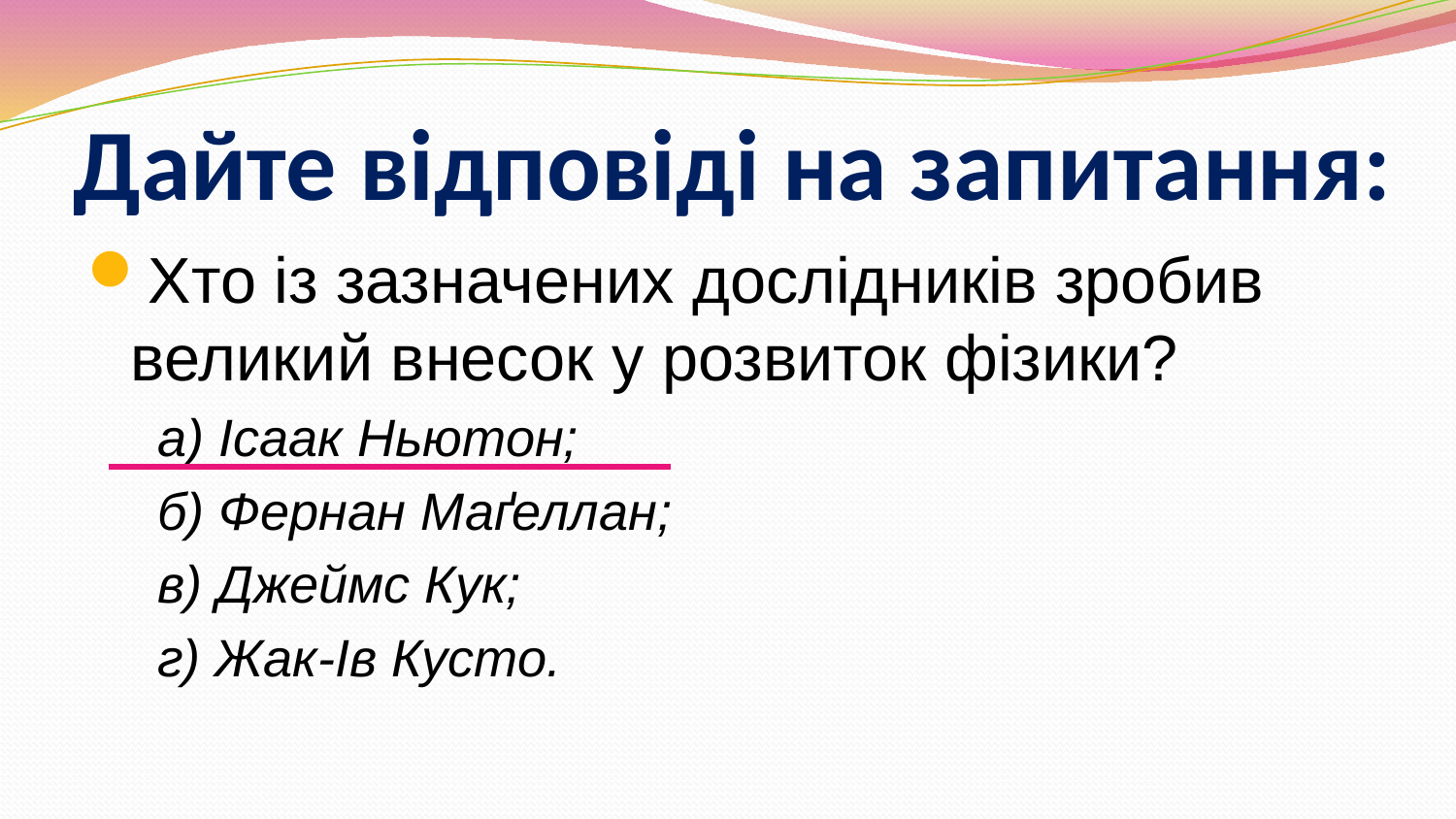

# Дайте відповіді на запитання:
Хто із зазначених дослідників зробив великий внесок у розвиток фізики?
а) Ісаак Ньютон;
б) Фернан Маґеллан;
в) Джеймс Кук;
г) Жак-Ів Кусто.